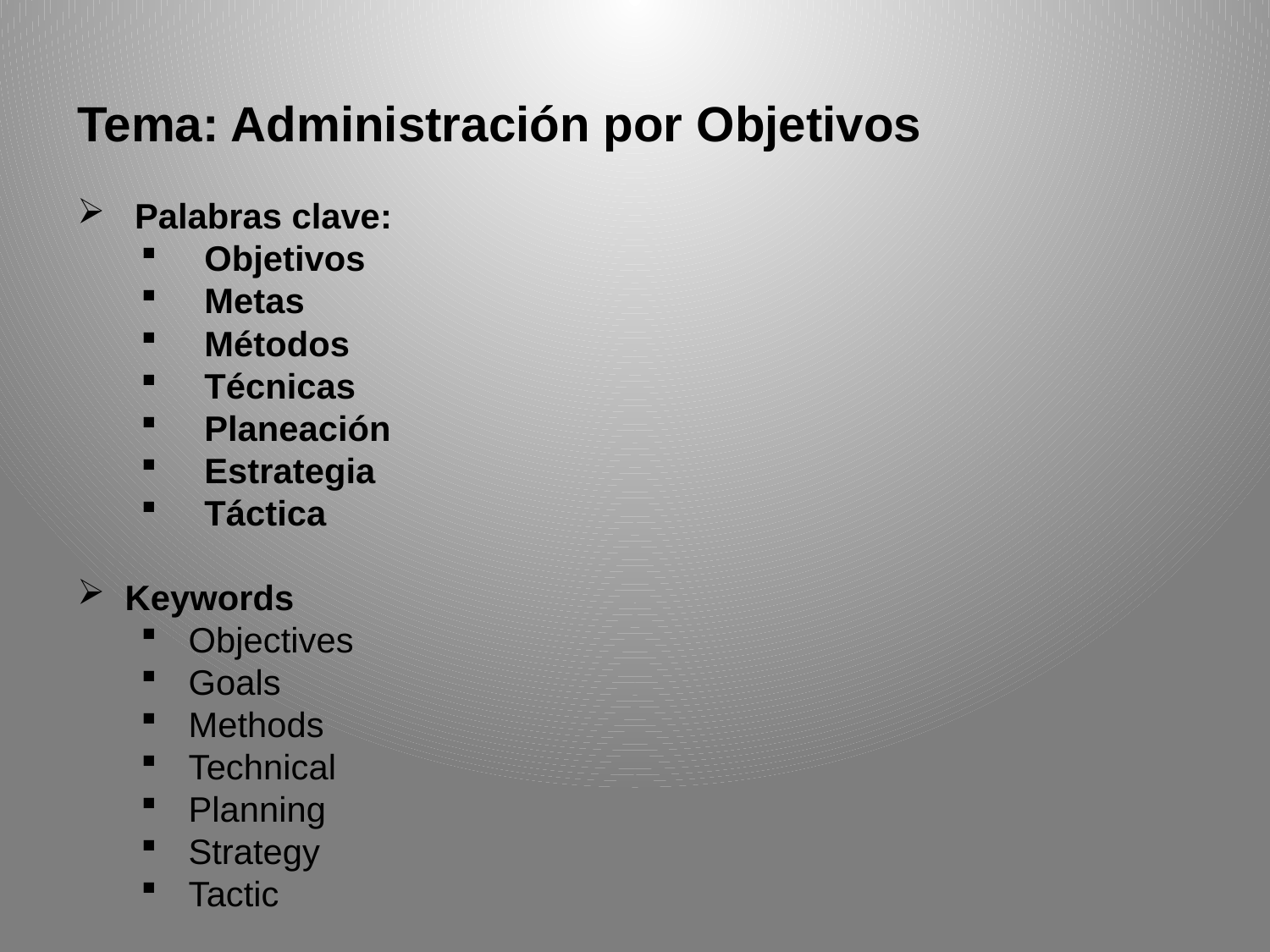

Tema: Administración por Objetivos

 Palabras clave:
Objetivos
Metas
Métodos
Técnicas
Planeación
Estrategia
Táctica

Keywords
Objectives
Goals
Methods
Technical
Planning
Strategy
Tactic